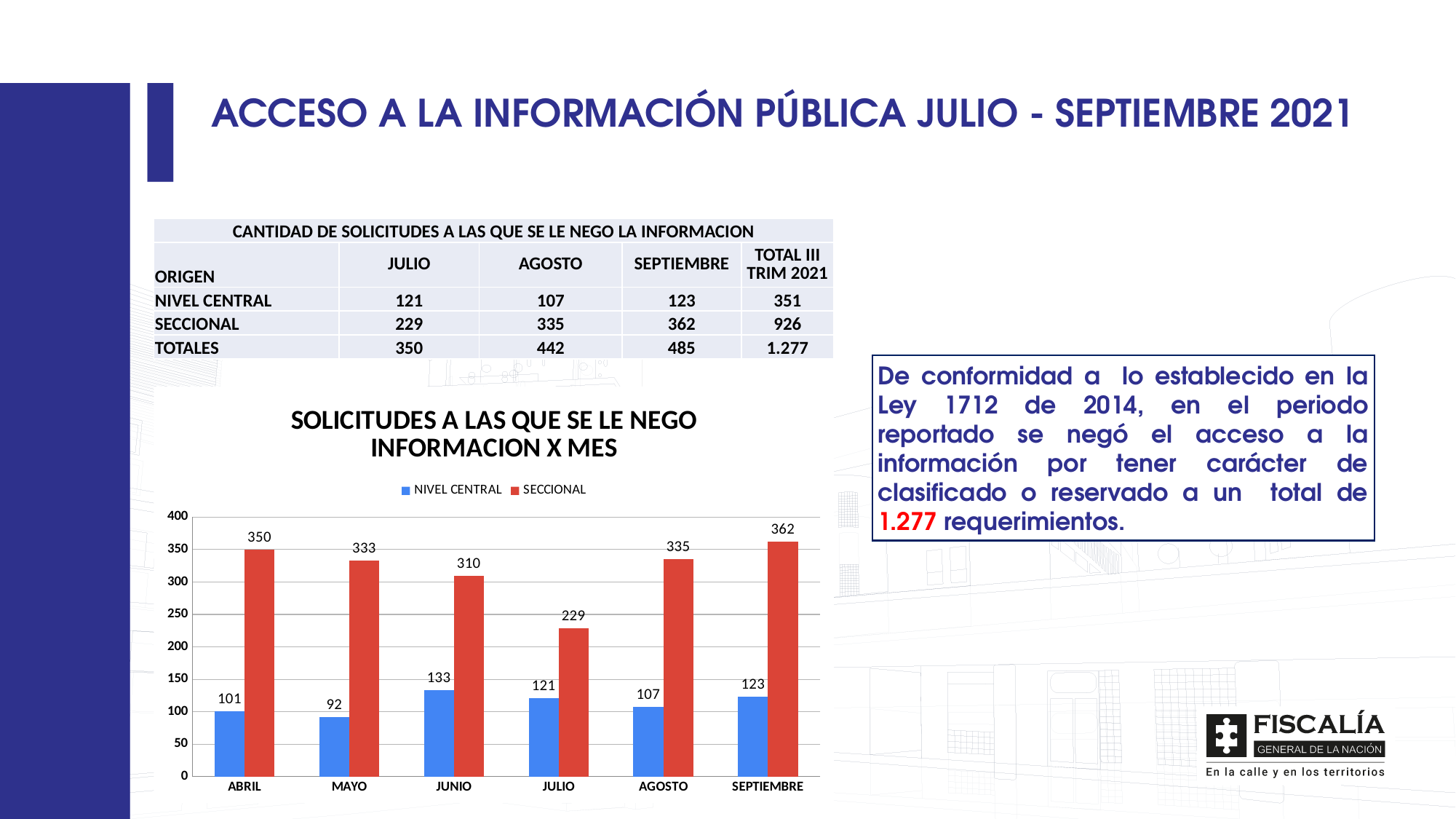

ACCESO A LA INFORMACIÓN PÚBLICA JULIO - SEPTIEMBRE 2021
| CANTIDAD DE SOLICITUDES A LAS QUE SE LE NEGO LA INFORMACION |  |  |  |  |
| --- | --- | --- | --- | --- |
| ORIGEN | JULIO | AGOSTO | SEPTIEMBRE | TOTAL III TRIM 2021 |
| NIVEL CENTRAL | 121 | 107 | 123 | 351 |
| SECCIONAL | 229 | 335 | 362 | 926 |
| TOTALES | 350 | 442 | 485 | 1.277 |
De conformidad a  lo establecido en la Ley 1712 de 2014, en el periodo reportado se negó el acceso a la información por tener carácter de clasificado o reservado a un  total de 1.277 requerimientos.

### Chart: SOLICITUDES A LAS QUE SE LE NEGO INFORMACION X MES

| Category | NIVEL CENTRAL | SECCIONAL |
|---|---|---|
| ABRIL | 101.0 | 350.0 |
| MAYO | 92.0 | 333.0 |
| JUNIO | 133.0 | 310.0 |
| JULIO | 121.0 | 229.0 |
| AGOSTO | 107.0 | 335.0 |
| SEPTIEMBRE | 123.0 | 362.0 |